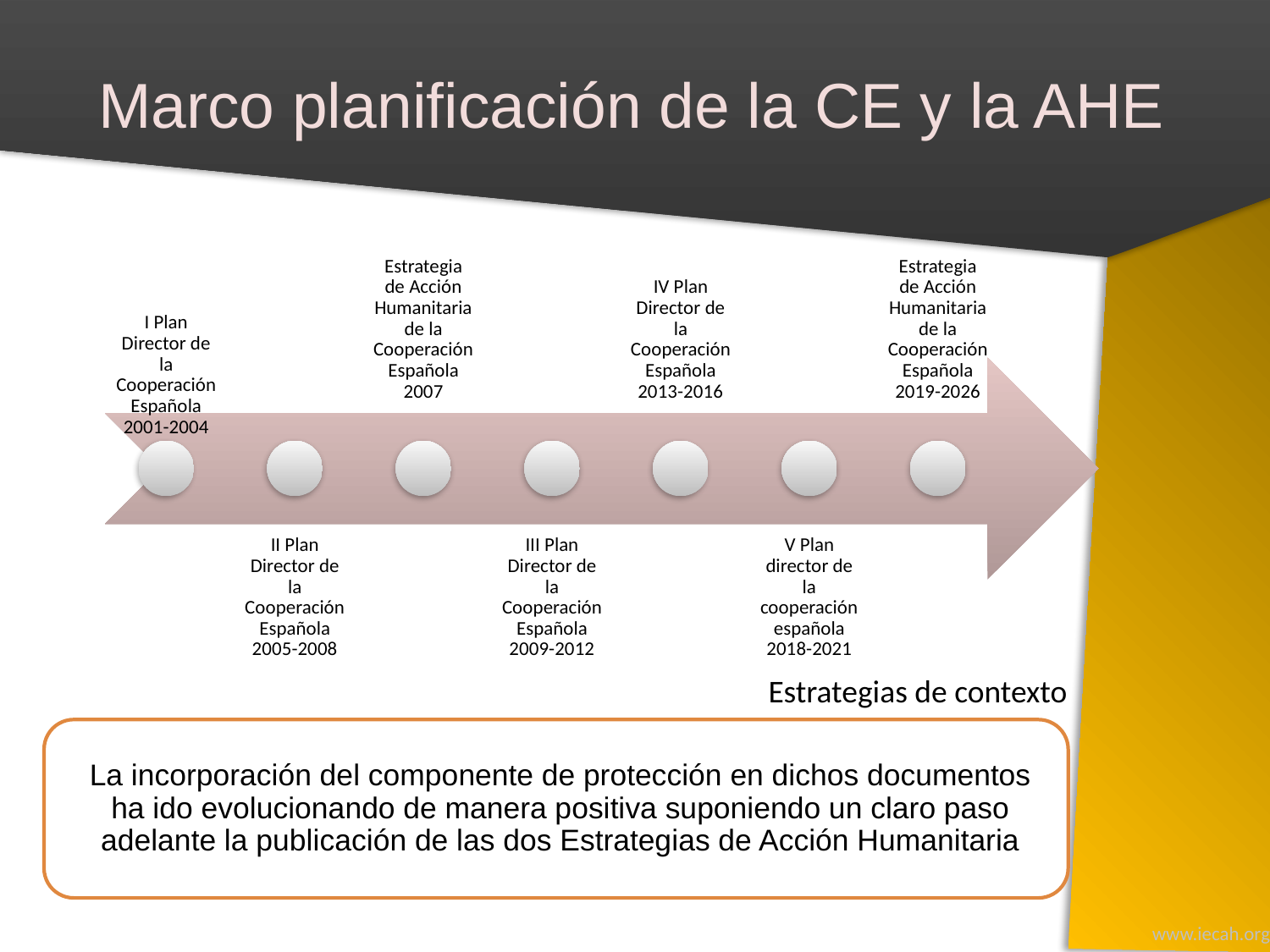

# Marco planificación de la CE y la AHE
I Plan Director de la Cooperación Española 2001-2004
II Plan Director de la Cooperación Española 2005-2008
Estrategia de Acción Humanitaria de la Cooperación Española 2007
III Plan Director de la Cooperación Española 2009-2012
IV Plan Director de la Cooperación Española 2013-2016
V Plan director de la cooperación española 2018-2021
Estrategia de Acción Humanitaria de la Cooperación Española 2019-2026

Estrategias de contexto
La incorporación del componente de protección en dichos documentos ha ido evolucionando de manera positiva suponiendo un claro paso adelante la publicación de las dos Estrategias de Acción Humanitaria
www.iecah.org